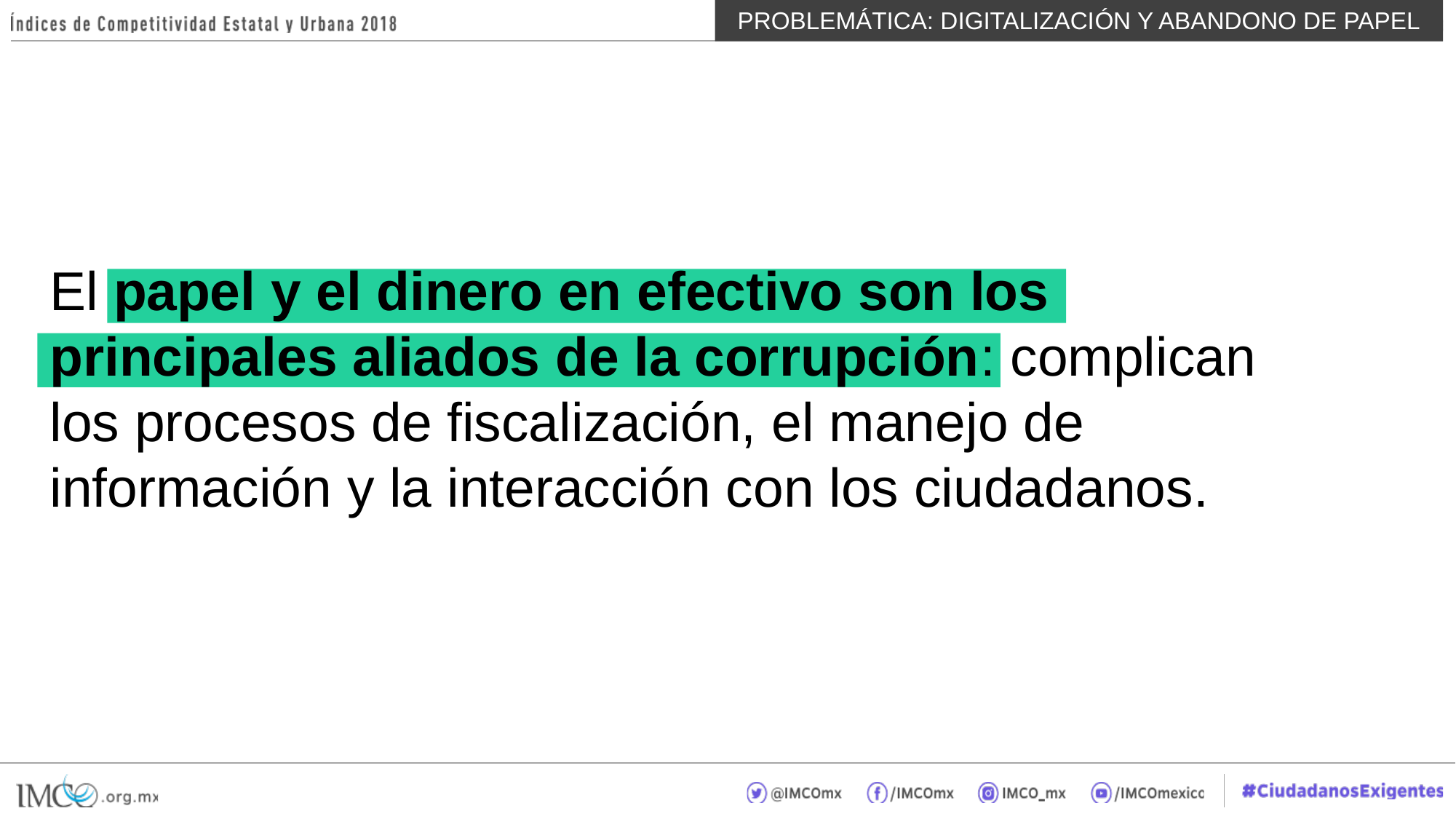

PROBLEMÁTICA: DIGITALIZACIÓN Y ABANDONO DE PAPEL

El papel y el dinero en efectivo son los principales aliados de la corrupción: complican los procesos de fiscalización, el manejo de información y la interacción con los ciudadanos.